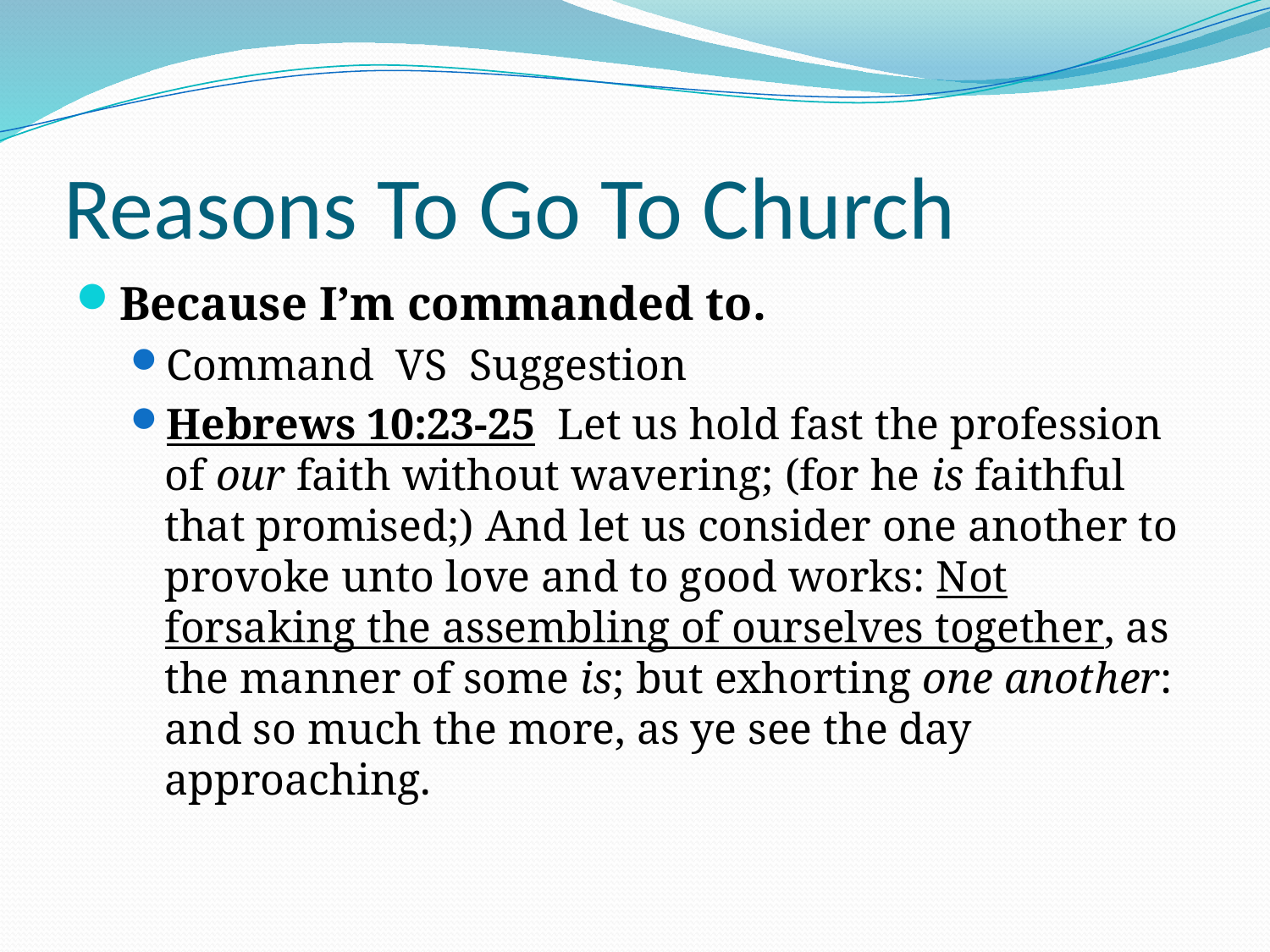

# Reasons To Go To Church
Because I’m commanded to.
Command  VS  Suggestion
Hebrews 10:23-25  Let us hold fast the profession of our faith without wavering; (for he is faithful that promised;) And let us consider one another to provoke unto love and to good works: Not forsaking the assembling of ourselves together, as the manner of some is; but exhorting one another: and so much the more, as ye see the day approaching.